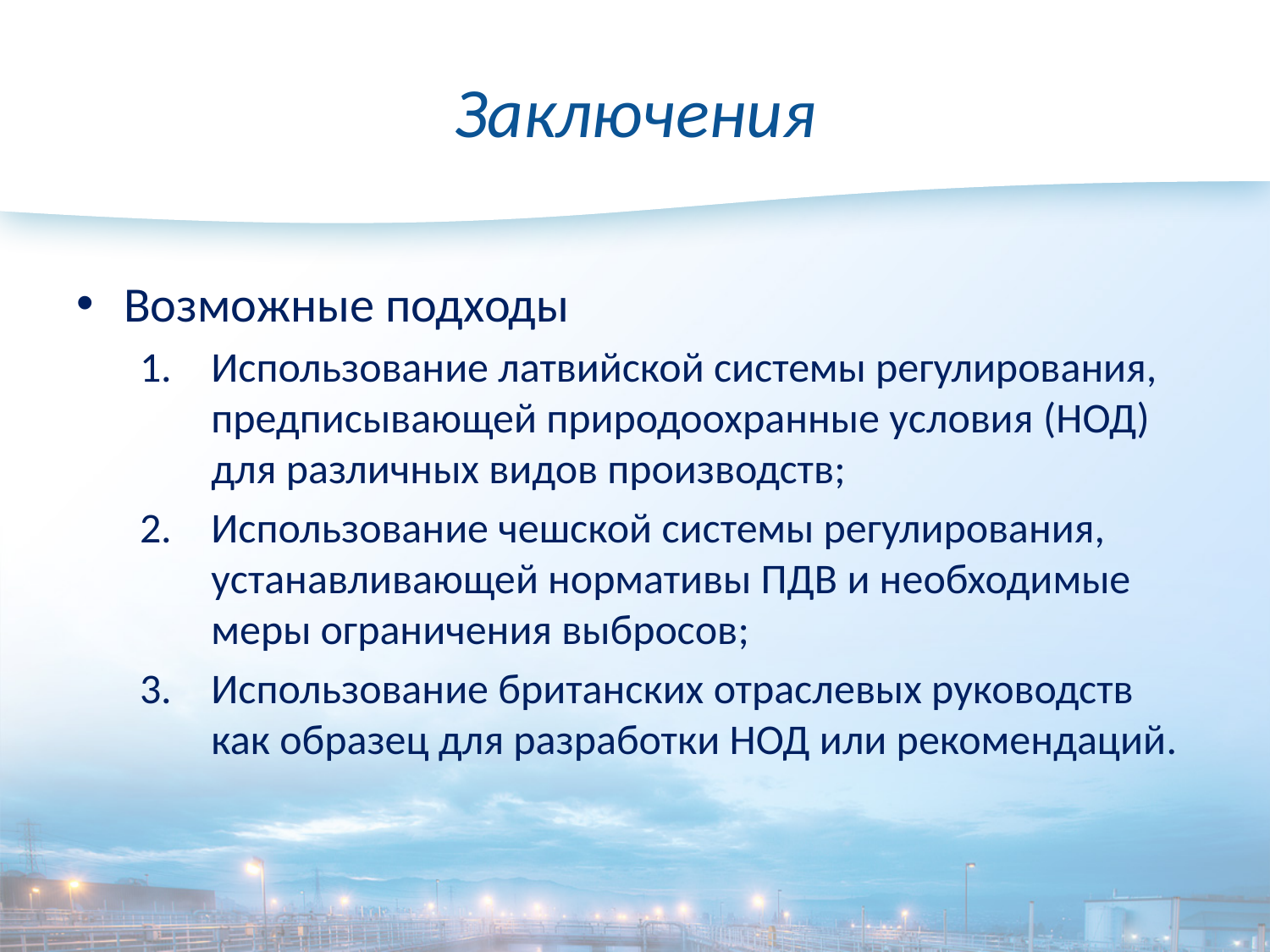

# Заключения
Возможные подходы
Использование латвийской системы регулирования, предписывающей природоохранные условия (НОД) для различных видов производств;
Использование чешской системы регулирования, устанавливающей нормативы ПДВ и необходимые меры ограничения выбросов;
Использование британских отраслевых руководств как образец для разработки НОД или рекомендаций.